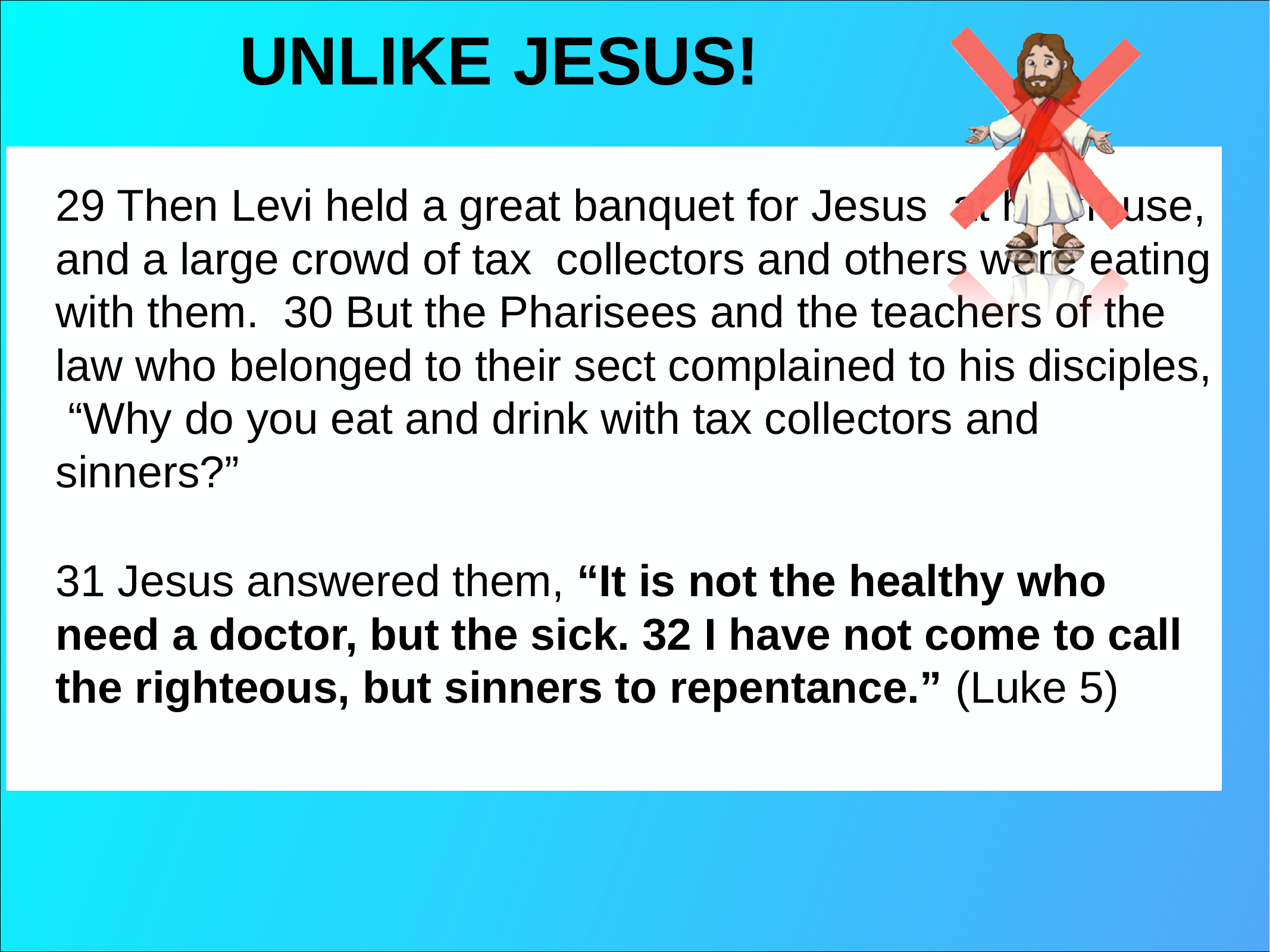

# UNLIKE	JESUS!

29 Then Levi held a great banquet for Jesus  at his house, and a large crowd of tax  collectors and others were eating with them.  30 But the Pharisees and the teachers of the
law who belonged to their sect complained to his disciples,  “Why do you eat and drink with tax collectors and  sinners?”

31 Jesus answered them, “It is not the healthy who  need a doctor, but the sick. 32 I have not come to call  the righteous, but sinners to repentance.” (Luke 5)